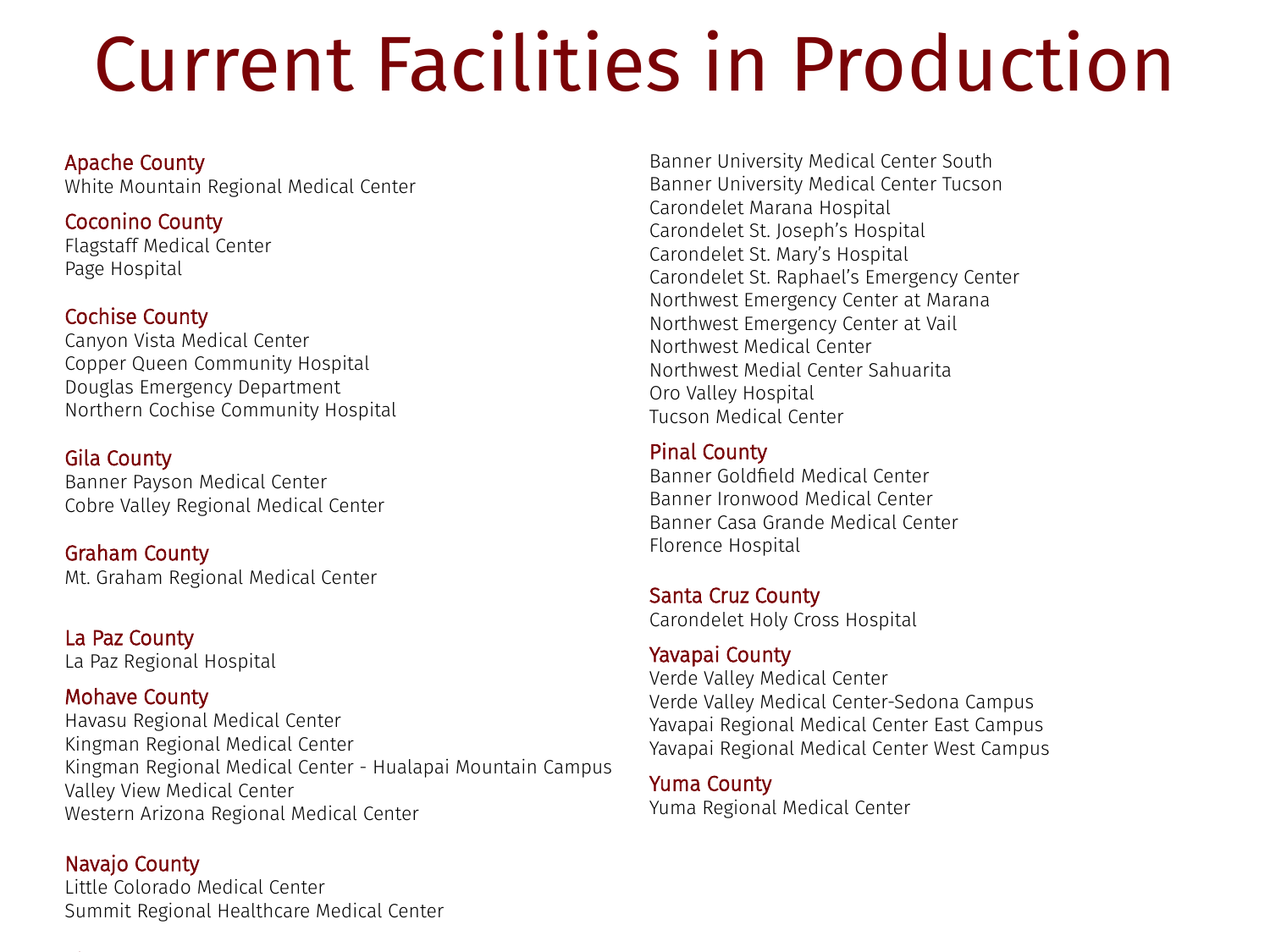

# Current Facilities in Production
Apache County
White Mountain Regional Medical Center
Coconino County
Flagstaff Medical Center
Page Hospital

Cochise County
Canyon Vista Medical Center
Copper Queen Community Hospital
Douglas Emergency Department
Northern Cochise Community Hospital

Gila County
Banner Payson Medical Center
Cobre Valley Regional Medical Center

Graham County
Mt. Graham Regional Medical Center

La Paz County
La Paz Regional Hospital
Mohave County
Havasu Regional Medical Center
Kingman Regional Medical Center
Kingman Regional Medical Center - Hualapai Mountain Campus
Valley View Medical Center
Western Arizona Regional Medical Center

Navajo County
Little Colorado Medical Center
Summit Regional Healthcare Medical Center

Pima County
Banner University Medical Center South
Banner University Medical Center Tucson
Carondelet Marana Hospital
Carondelet St. Joseph’s Hospital
Carondelet St. Mary’s Hospital
Carondelet St. Raphael’s Emergency Center
Northwest Emergency Center at Marana
Northwest Emergency Center at Vail
Northwest Medical Center
Northwest Medial Center Sahuarita
Oro Valley Hospital
Tucson Medical Center
Pinal County
Banner Goldfield Medical Center
Banner Ironwood Medical Center
Banner Casa Grande Medical Center
Florence Hospital

Santa Cruz County
Carondelet Holy Cross Hospital
Yavapai County
Verde Valley Medical Center
Verde Valley Medical Center-Sedona Campus
Yavapai Regional Medical Center East Campus
Yavapai Regional Medical Center West Campus
Yuma County
Yuma Regional Medical Center